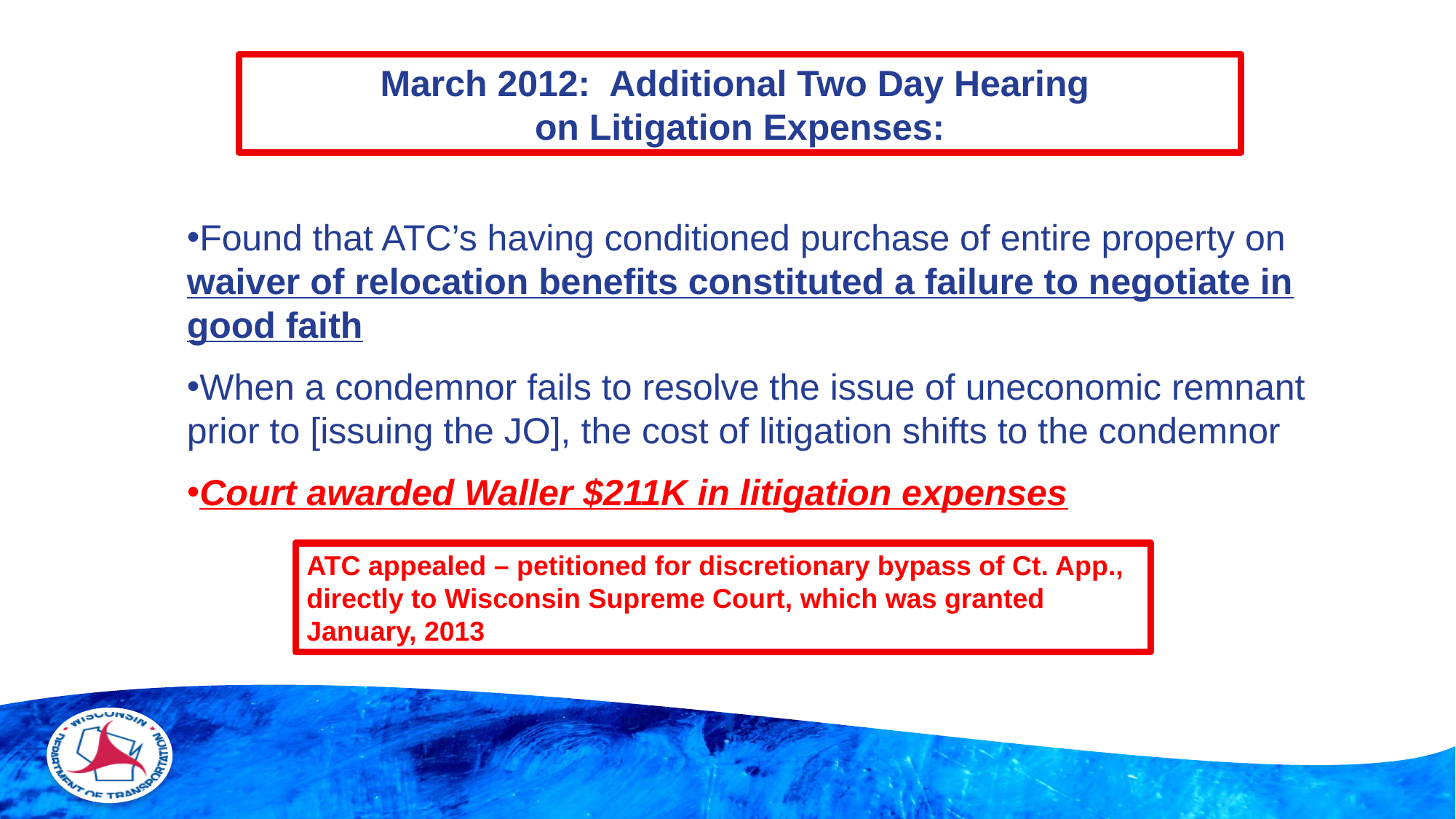

March 2012:  Additional Two Day Hearing
on Litigation Expenses:
Found that ATC’s having conditioned purchase of entire property on waiver of relocation benefits constituted a failure to negotiate in good faith
When a condemnor fails to resolve the issue of uneconomic remnant prior to [issuing the JO], the cost of litigation shifts to the condemnor
Court awarded Waller $211K in litigation expenses
ATC appealed – petitioned for discretionary bypass of Ct. App., directly to Wisconsin Supreme Court, which was granted January, 2013